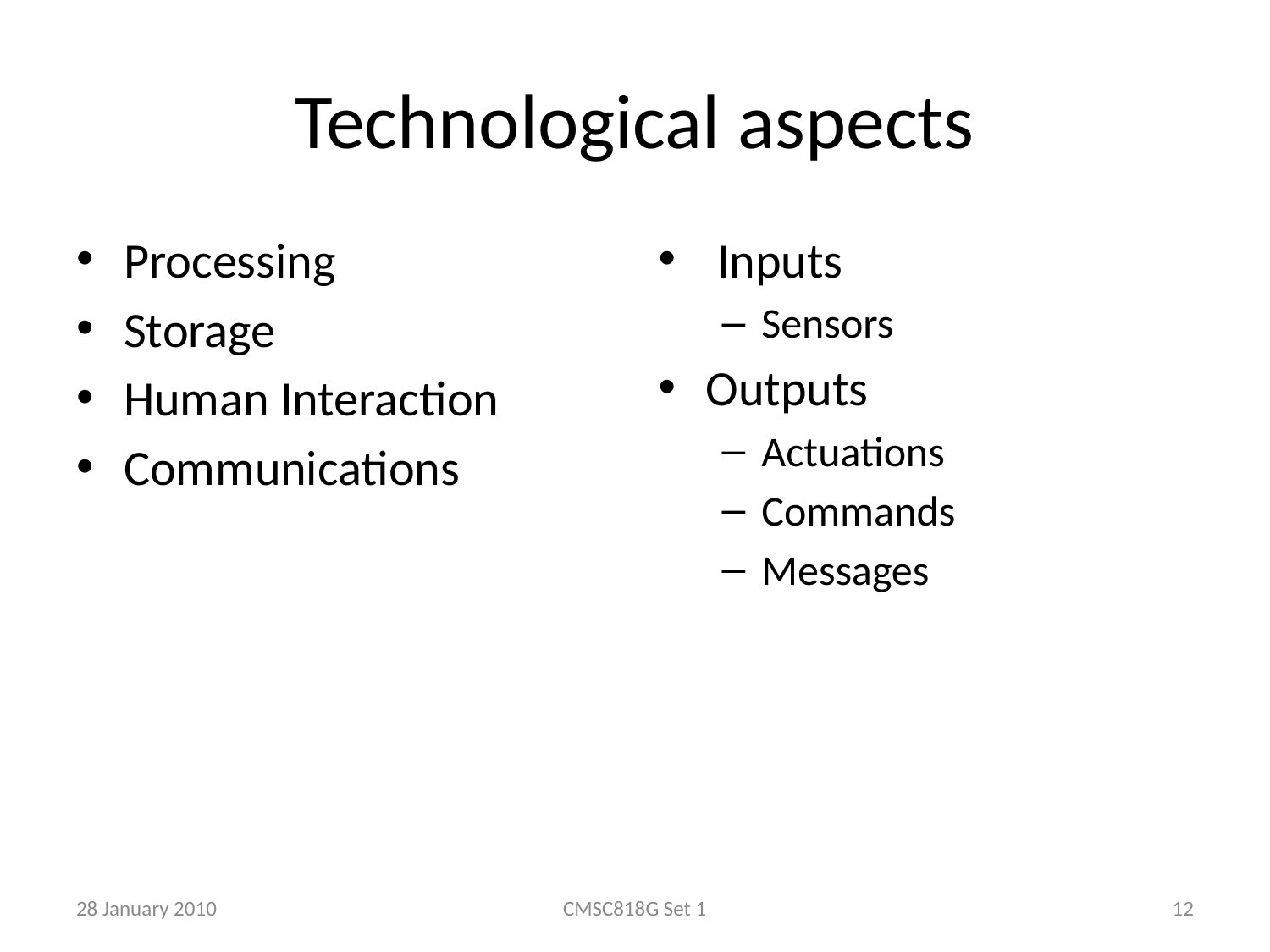

# Technological aspects
Processing
Storage
Human Interaction
Communications
 Inputs
Sensors
Outputs
Actuations
Commands
Messages

28 January 2010
CMSC818G Set 1
12